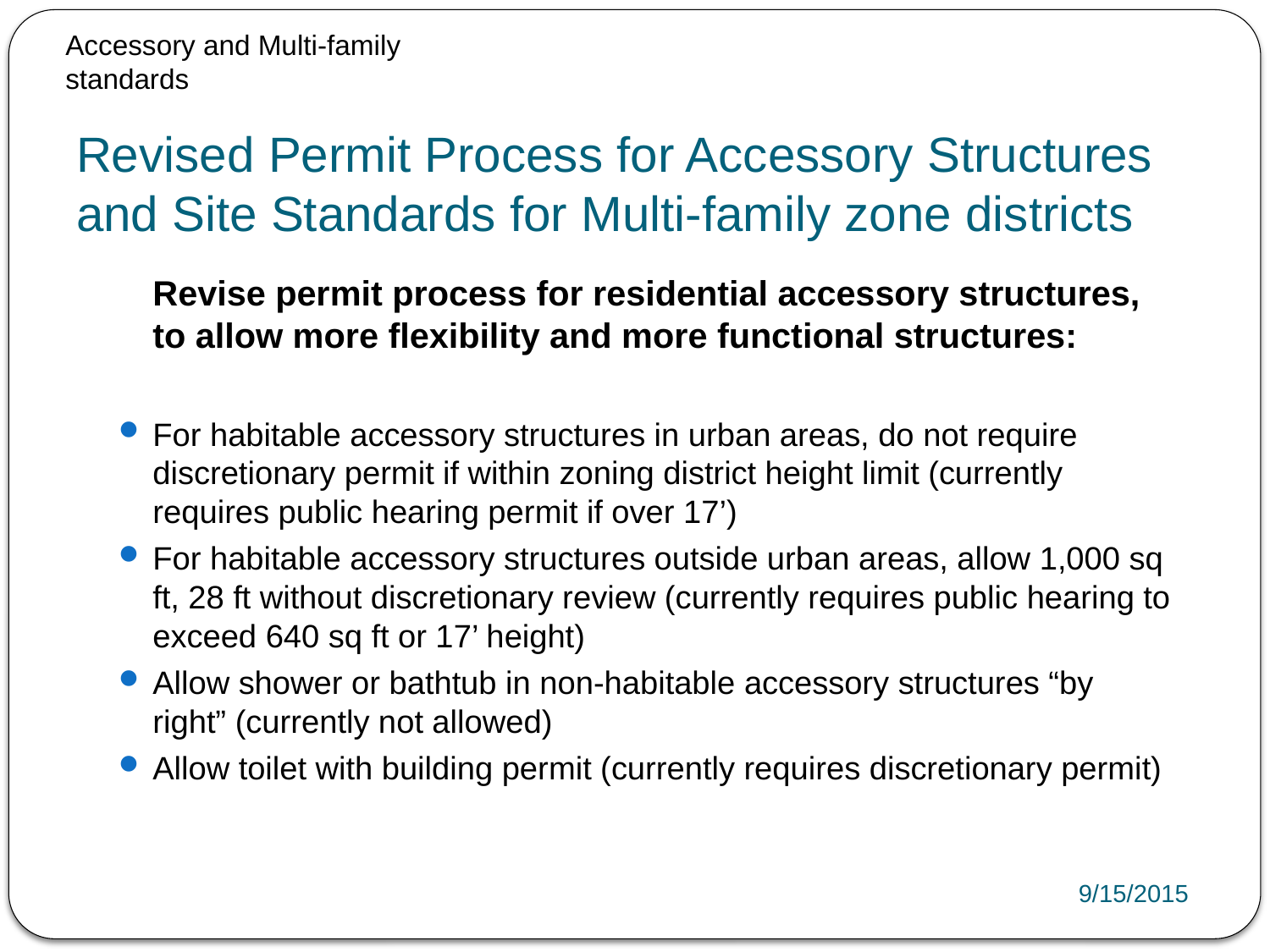

Accessory and Multi-family standards
# Revised Permit Process for Accessory Structures and Site Standards for Multi-family zone districts
	Revise permit process for residential accessory structures, to allow more flexibility and more functional structures:

For habitable accessory structures in urban areas, do not require discretionary permit if within zoning district height limit (currently requires public hearing permit if over 17’)
For habitable accessory structures outside urban areas, allow 1,000 sq ft, 28 ft without discretionary review (currently requires public hearing to exceed 640 sq ft or 17’ height)
Allow shower or bathtub in non-habitable accessory structures “by right” (currently not allowed)
Allow toilet with building permit (currently requires discretionary permit)

9/15/2015